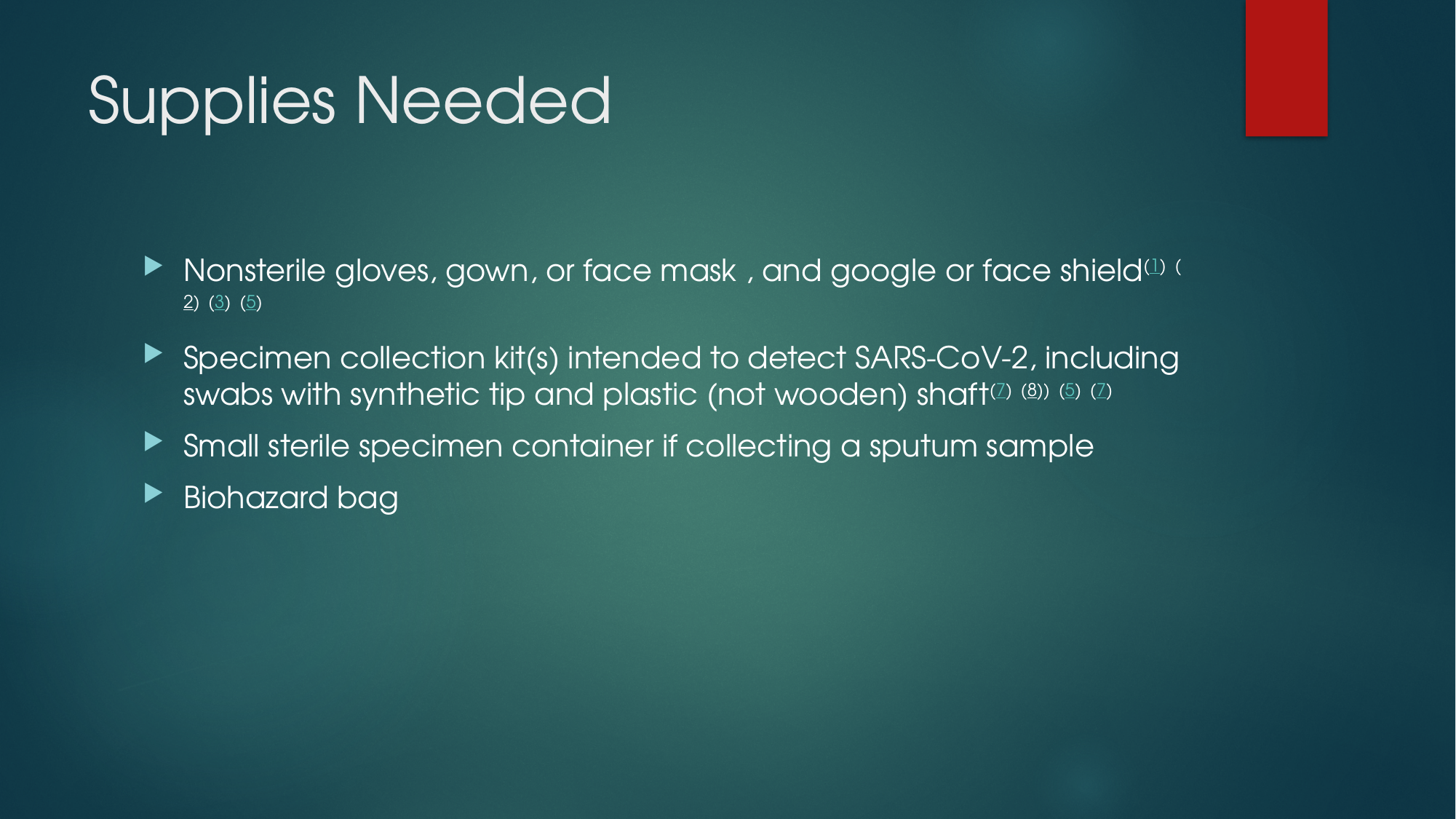

# Supplies Needed
Nonsterile gloves, gown, or face mask , and google or face shield(1) (2) (3) (5)
Specimen collection kit(s) intended to detect SARS-CoV-2, including swabs with synthetic tip and plastic (not wooden) shaft(7) (8)) (5) (7)
Small sterile specimen container if collecting a sputum sample
Biohazard bag